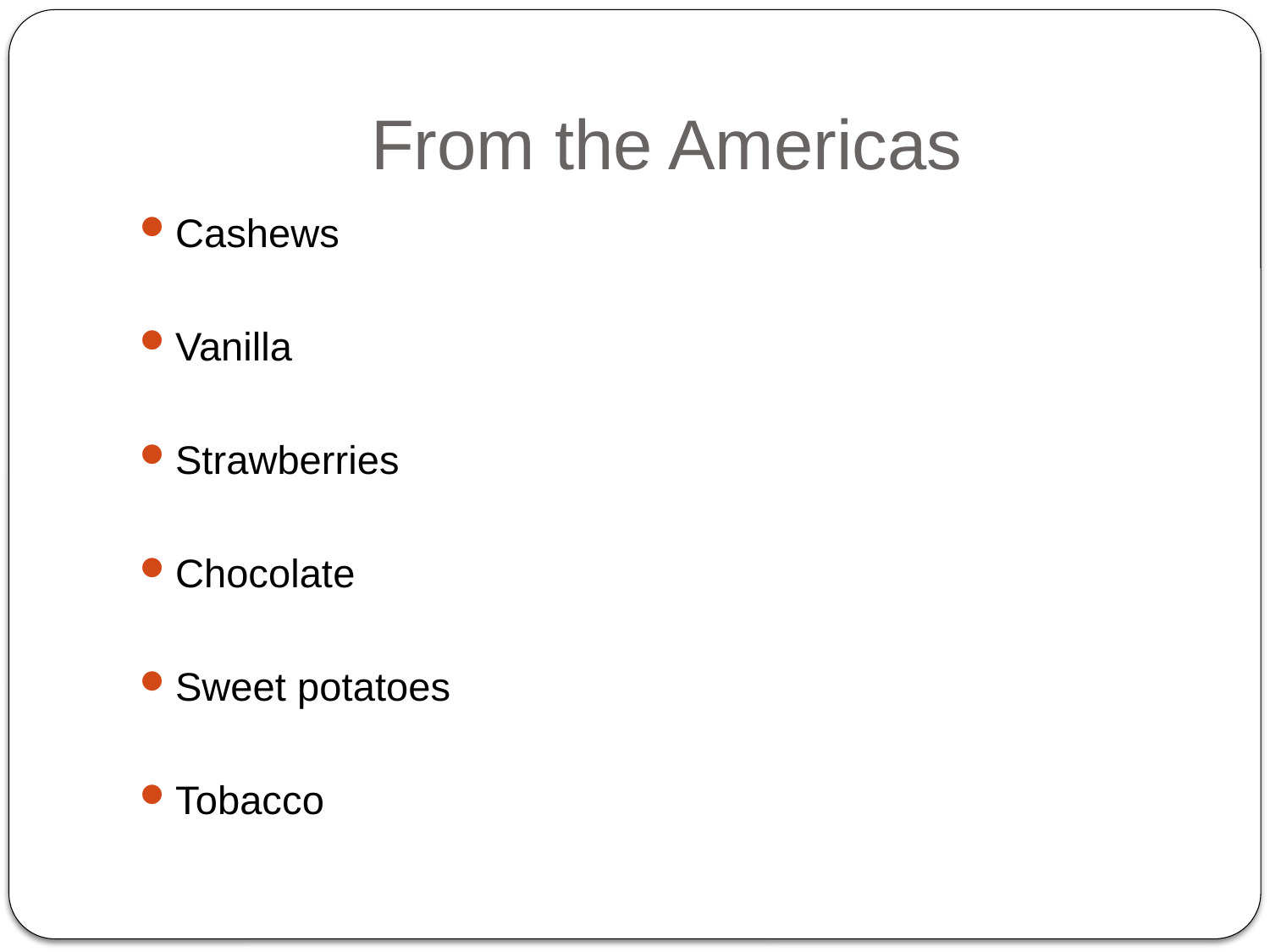

# From the Americas
Cashews

Vanilla

Strawberries

Chocolate

Sweet potatoes

Tobacco